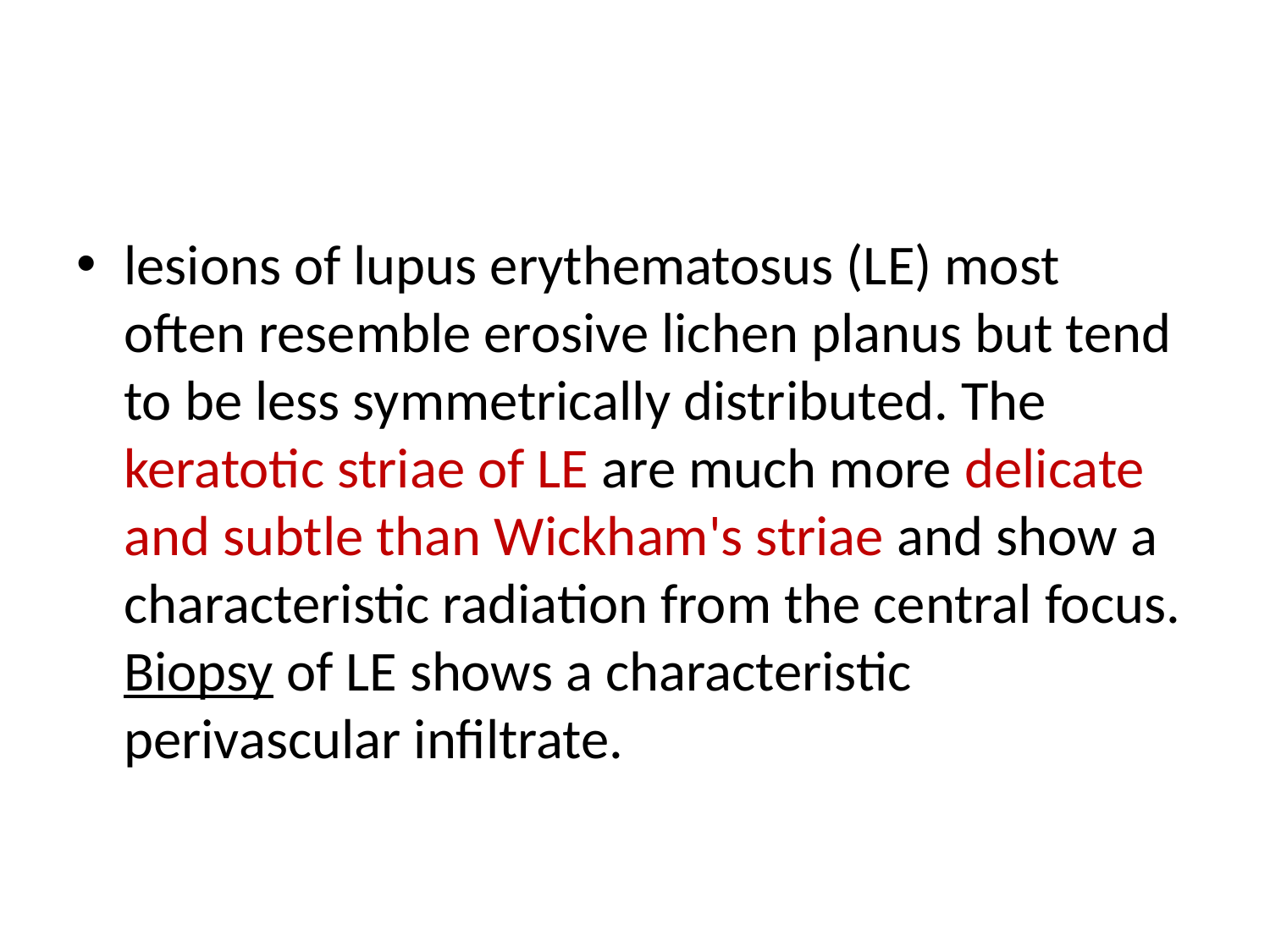

#
lesions of lupus erythematosus (LE) most often resemble erosive lichen planus but tend to be less symmetrically distributed. The keratotic striae of LE are much more delicate and subtle than Wickham's striae and show a characteristic radiation from the central focus. Biopsy of LE shows a characteristic perivascular infiltrate.